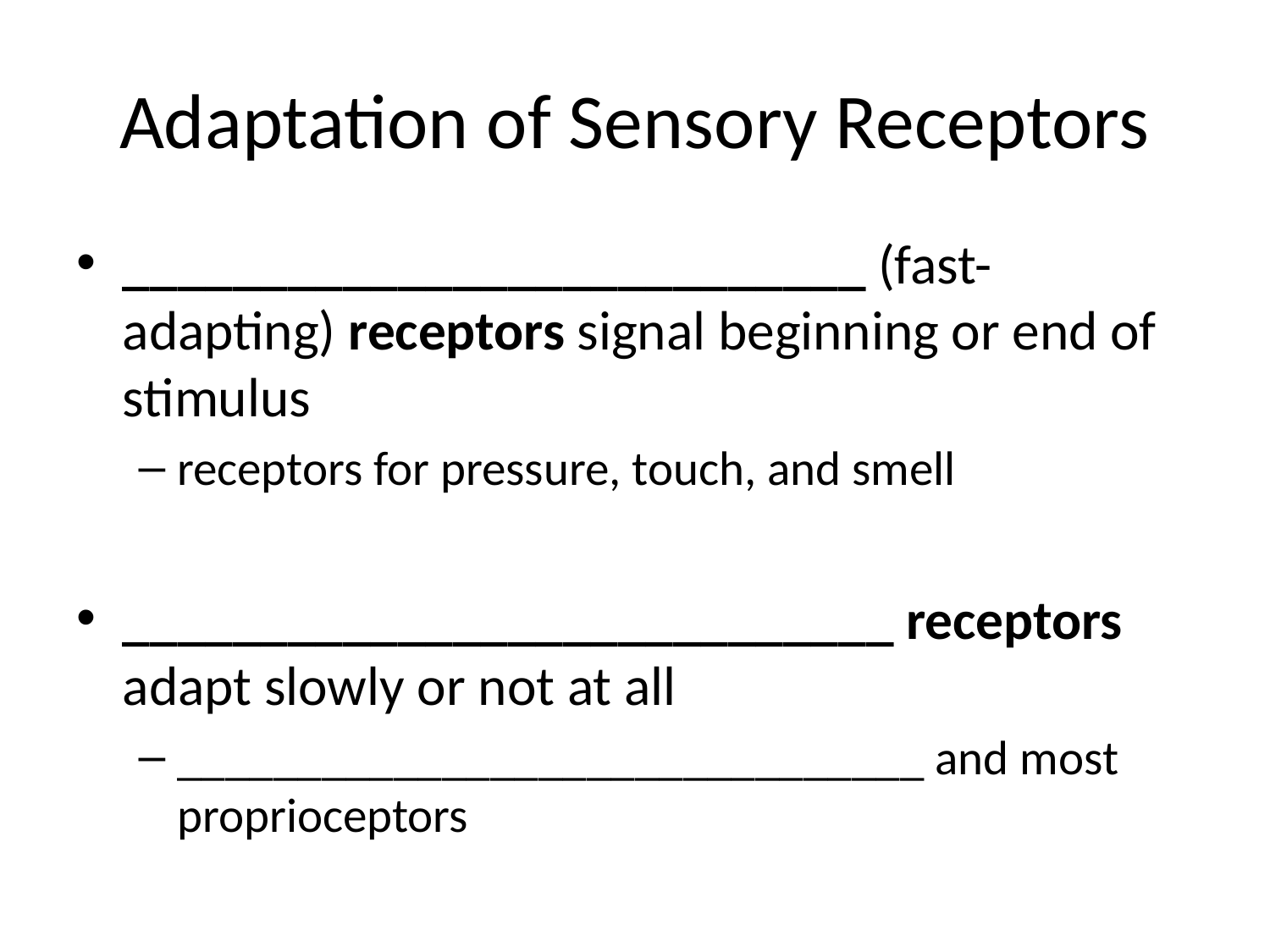

# Adaptation of Sensory Receptors
___________________________ (fast-adapting) receptors signal beginning or end of stimulus
receptors for pressure, touch, and smell

____________________________ receptors adapt slowly or not at all
_______________________________ and most proprioceptors